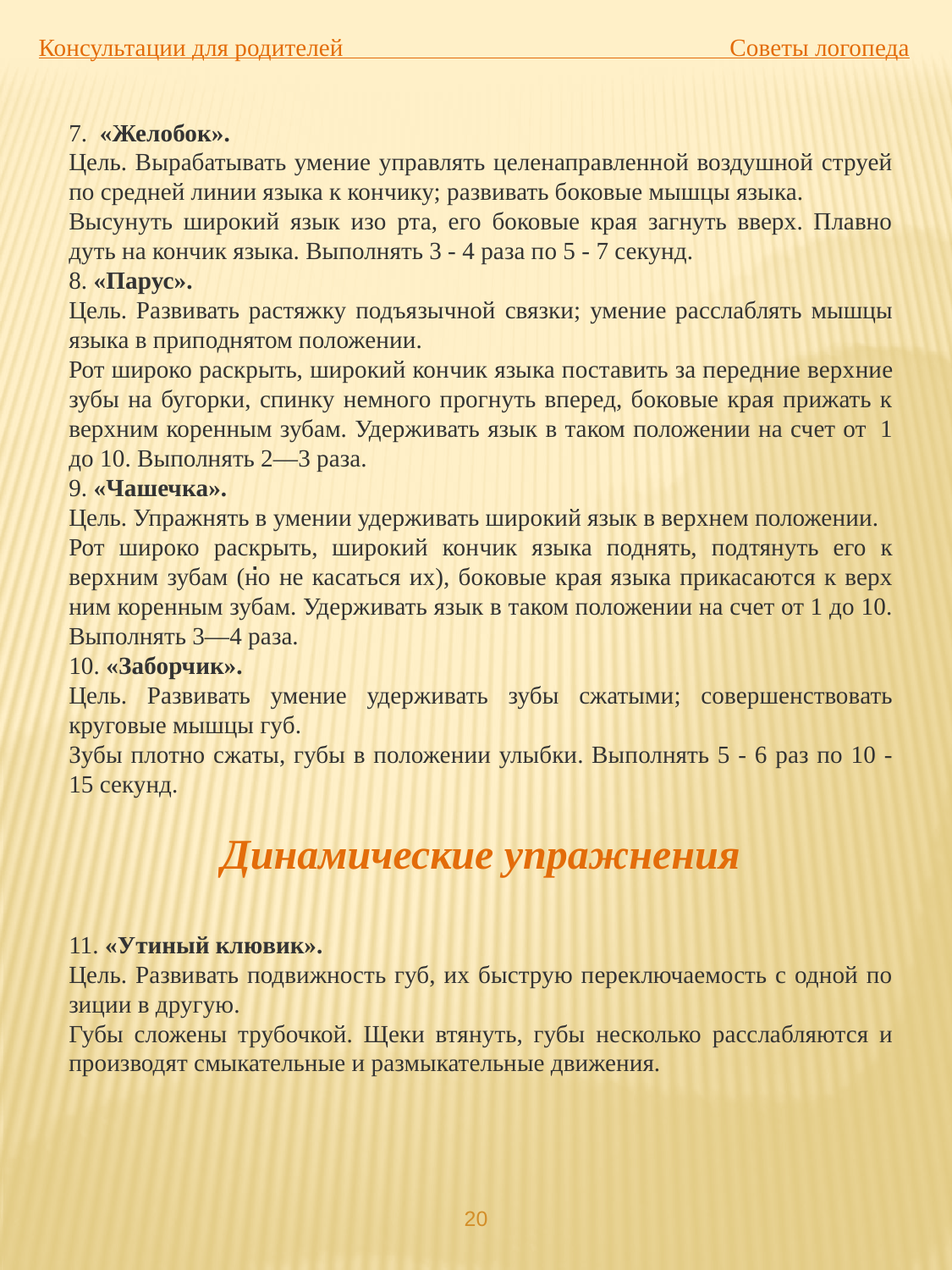

Консультации для родителей                                                               Советы логопеда
7.  «Желобок».
Цель. Вырабатывать умение управлять целенаправленной воздушной струей по средней линии языка к кон­чику; развивать боковые мышцы язы­ка.
Высунуть широкий язык изо рта, его боковые края загнуть вверх. Плавно дуть на кончик языка. Выполнять 3 - 4 раза по 5 - 7 секунд.
8. «Парус».
Цель. Развивать растяжку подъя­зычной связки; умение расслаблять мышцы языка в приподнятом положе­нии.
Рот широко раскрыть, широкий кон­чик языка поставить за передние верх­ние зубы на бугорки, спинку немного прогнуть вперед, боковые края прижать к верхним коренным зубам. Удержи­вать язык в таком положении на счет от  1 до 10. Выполнять 2—3 раза.
9. «Чашечка».
Цель. Упражнять в умении удержи­вать широкий язык в верхнем положе­нии.
Рот широко раскрыть, широкий кон­чик языка поднять, подтянуть его к верхним зубам (но не касаться их), бо­ковые края языка прикасаются к верх­ним коренным зубам. Удерживать язык в таком положении на счет от 1 до 10. Выполнять 3—4 раза.
10. «Заборчик».
Цель. Развивать умение удерживать зубы сжатыми; совершенствовать круговые мышцы губ.
Зубы плотно сжаты, губы в положе­нии улыбки. Выполнять 5 - 6 раз по 10 - 15 секунд.

Динамические упражнения

11. «Утиный клювик».
Цель. Развивать подвижность губ, их быструю переключаемость с одной по­зиции в другую.
Губы сложены трубочкой. Щеки втя­нуть, губы несколько расслабляются и производят смыкательные и размыкательные движения.

.
20